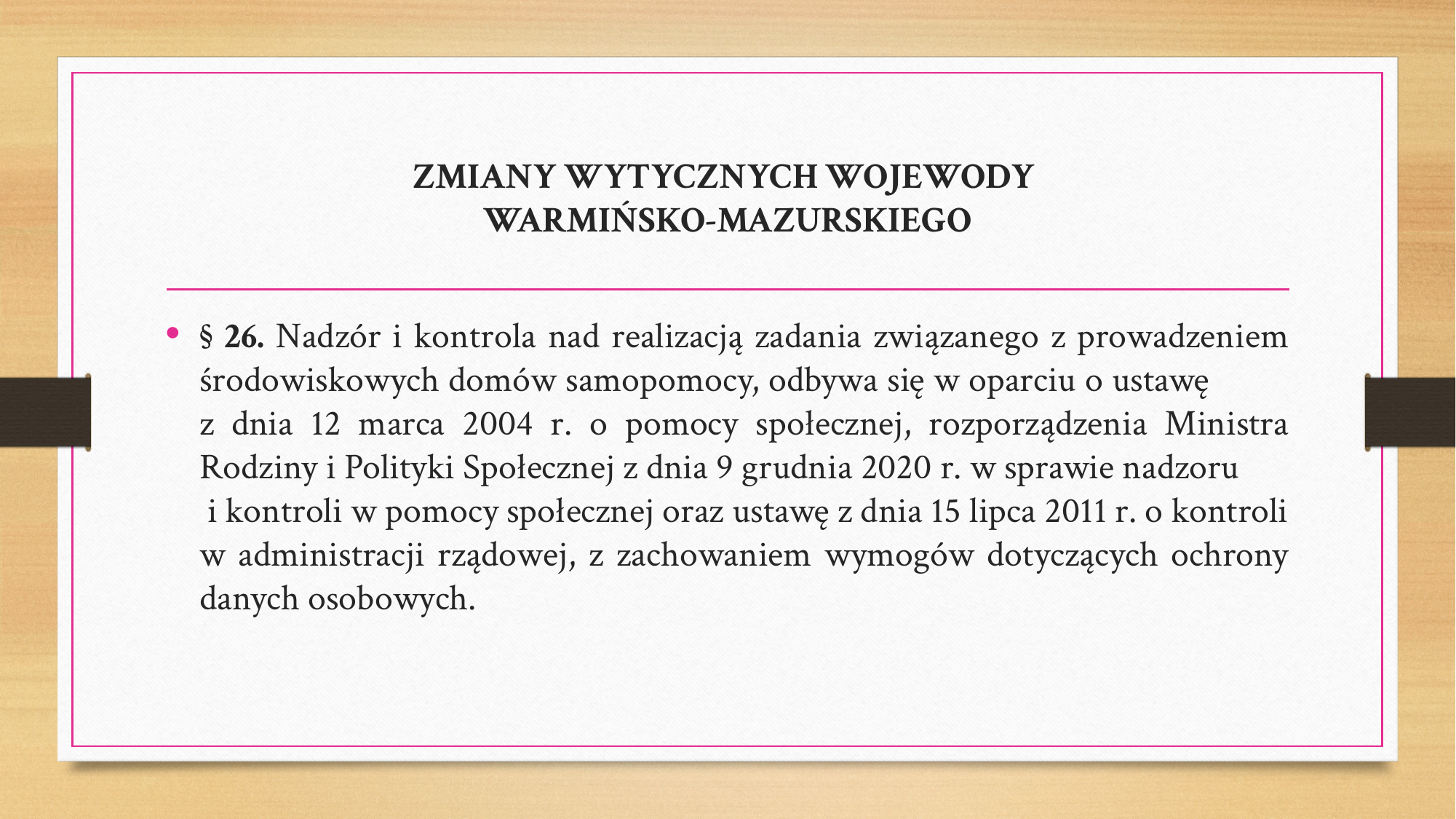

# ZMIANY WYTYCZNYCH WOJEWODY WARMIŃSKO-MAZURSKIEGO
§ 26. Nadzór i kontrola nad realizacją zadania związanego z prowadzeniem środowiskowych domów samopomocy, odbywa się w oparciu o ustawę          z dnia 12 marca 2004 r. o pomocy społecznej, rozporządzenia Ministra Rodziny i Polityki Społecznej z dnia 9 grudnia 2020 r. w sprawie nadzoru        i kontroli w pomocy społecznej oraz ustawę z dnia 15 lipca 2011 r. o kontroli w administracji rządowej, z zachowaniem wymogów dotyczących ochrony danych osobowych.